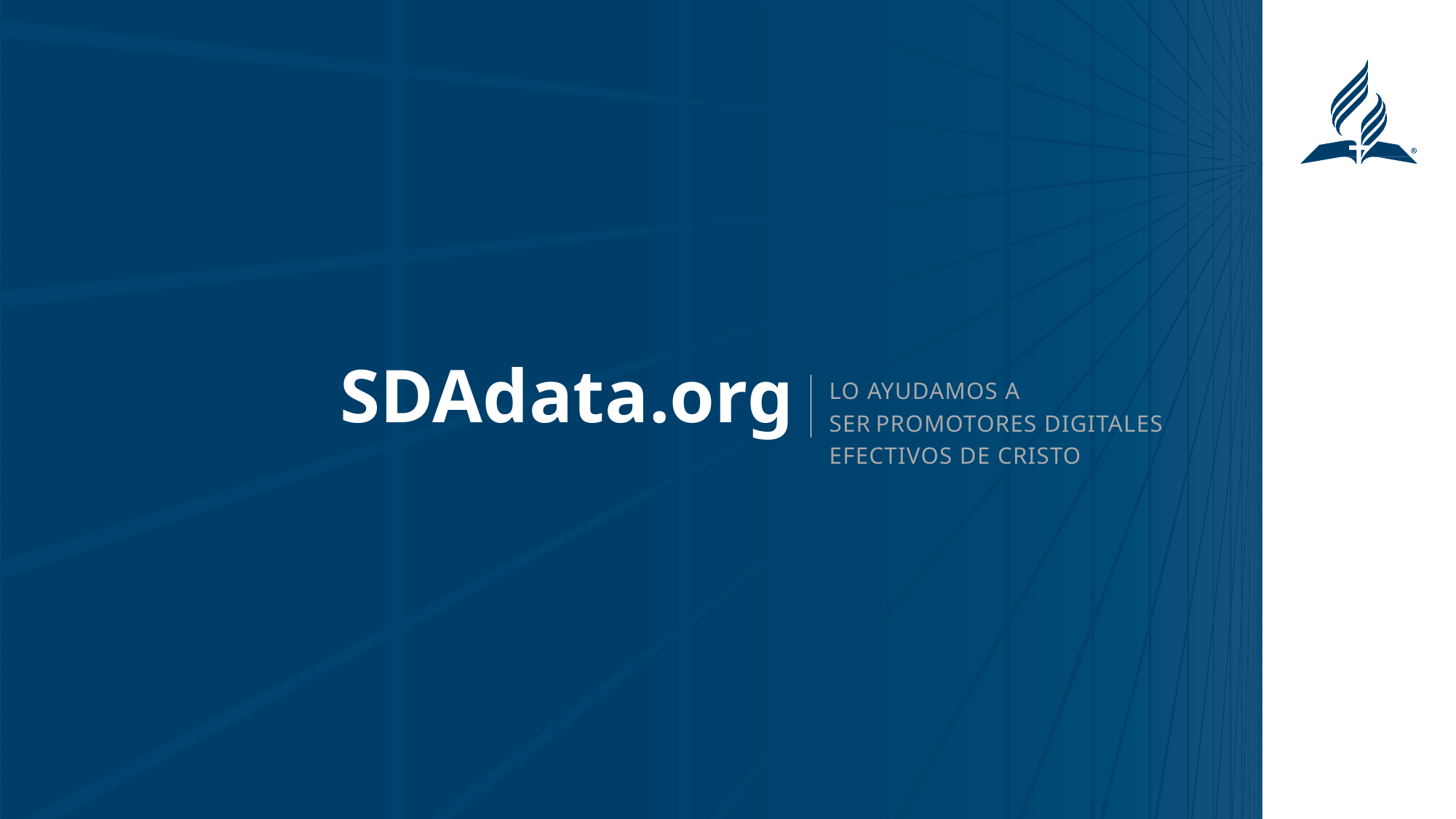

# SDAdata.org
LO AYUDAMOS A SERPROMOTORES DIGITALES EFECTIVOS DE CRISTO